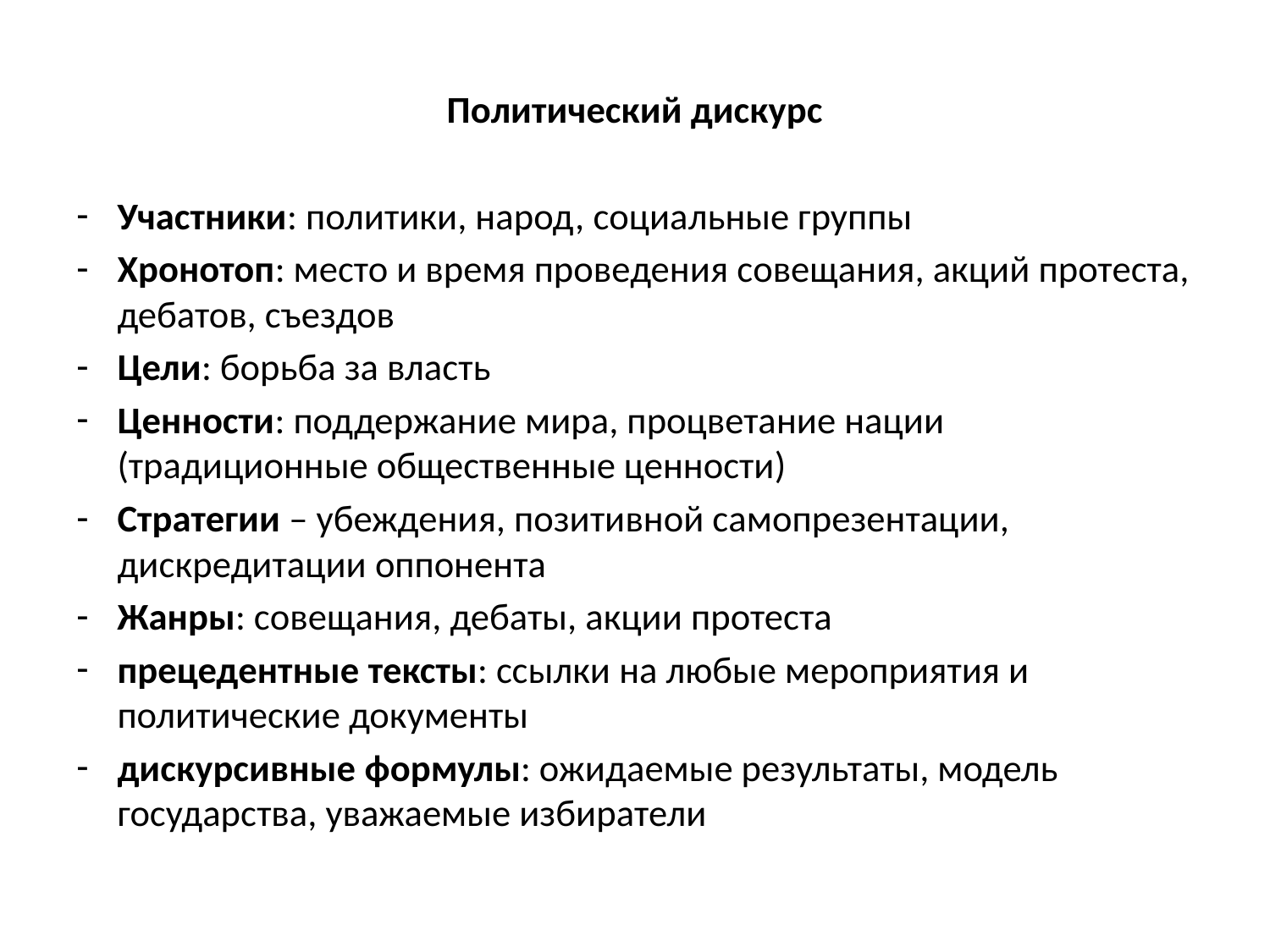

Политический дискурс

Участники: политики, народ, социальные группы
Хронотоп: место и время проведения совещания, акций протеста, дебатов, съездов
Цели: борьба за власть
Ценности: поддержание мира, процветание нации (традиционные общественные ценности)
Стратегии – убеждения, позитивной самопрезентации, дискредитации оппонента
Жанры: совещания, дебаты, акции протеста
прецедентные тексты: ссылки на любые мероприятия и политические документы
дискурсивные формулы: ожидаемые результаты, модель государства, уважаемые избиратели